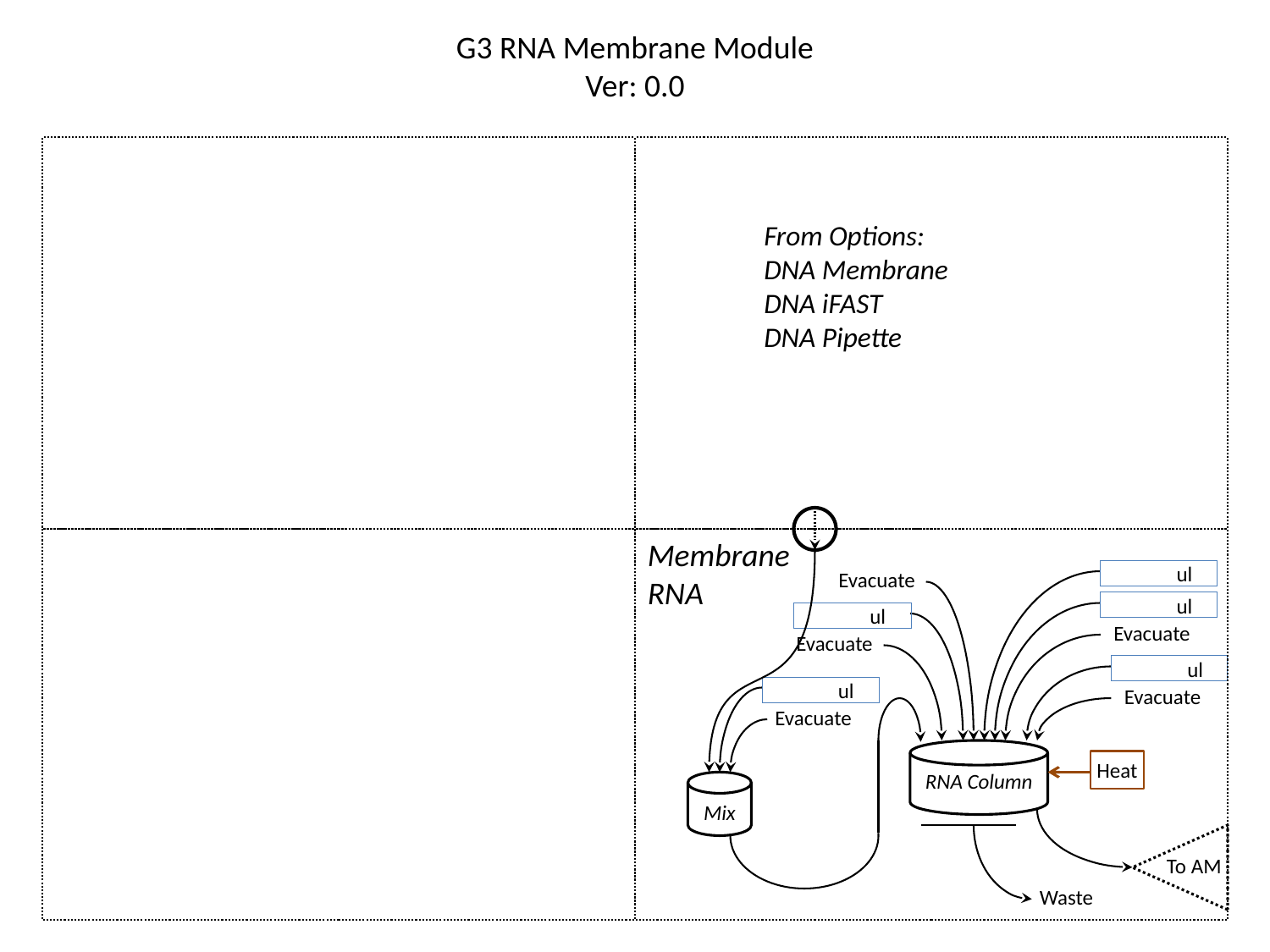

G3 RNA Membrane Module
Ver: 0.0

From Options:
DNA Membrane
DNA iFAST
DNA Pipette

`
Membrane
RNA
Evacuate
ul

ul
ul

Evacuate
Evacuate

ul

ul
Evacuate

Evacuate

Heat

RNA Column

Mix

To AM
Waste